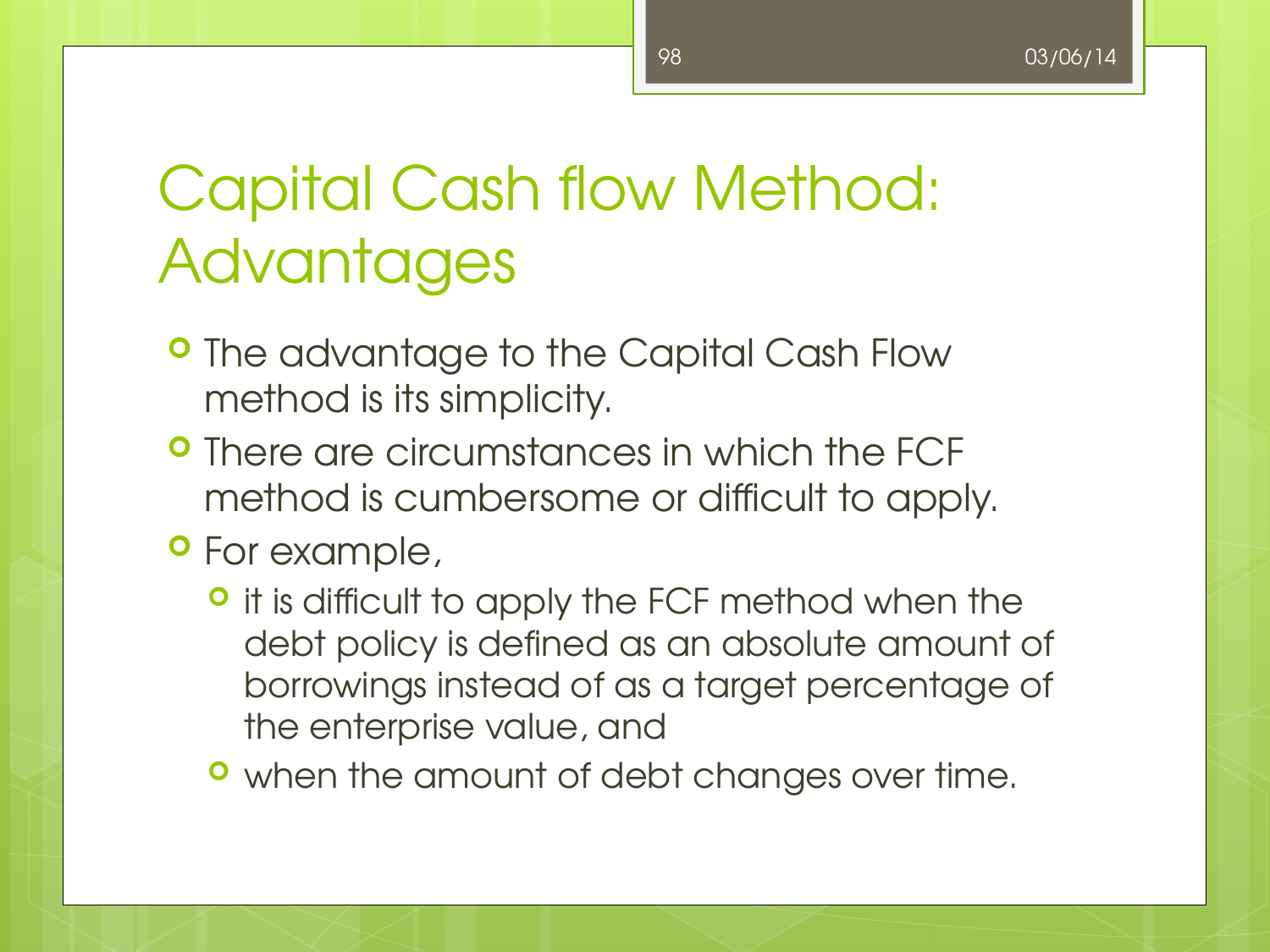

98
03/06/14
# Capital Cash flow Method: Advantages
The advantage to the Capital Cash Flow method is its simplicity.
There are circumstances in which the FCF method is cumbersome or difficult to apply.
For example,
it is difficult to apply the FCF method when the debt policy is defined as an absolute amount of borrowings instead of as a target percentage of the enterprise value, and
when the amount of debt changes over time.